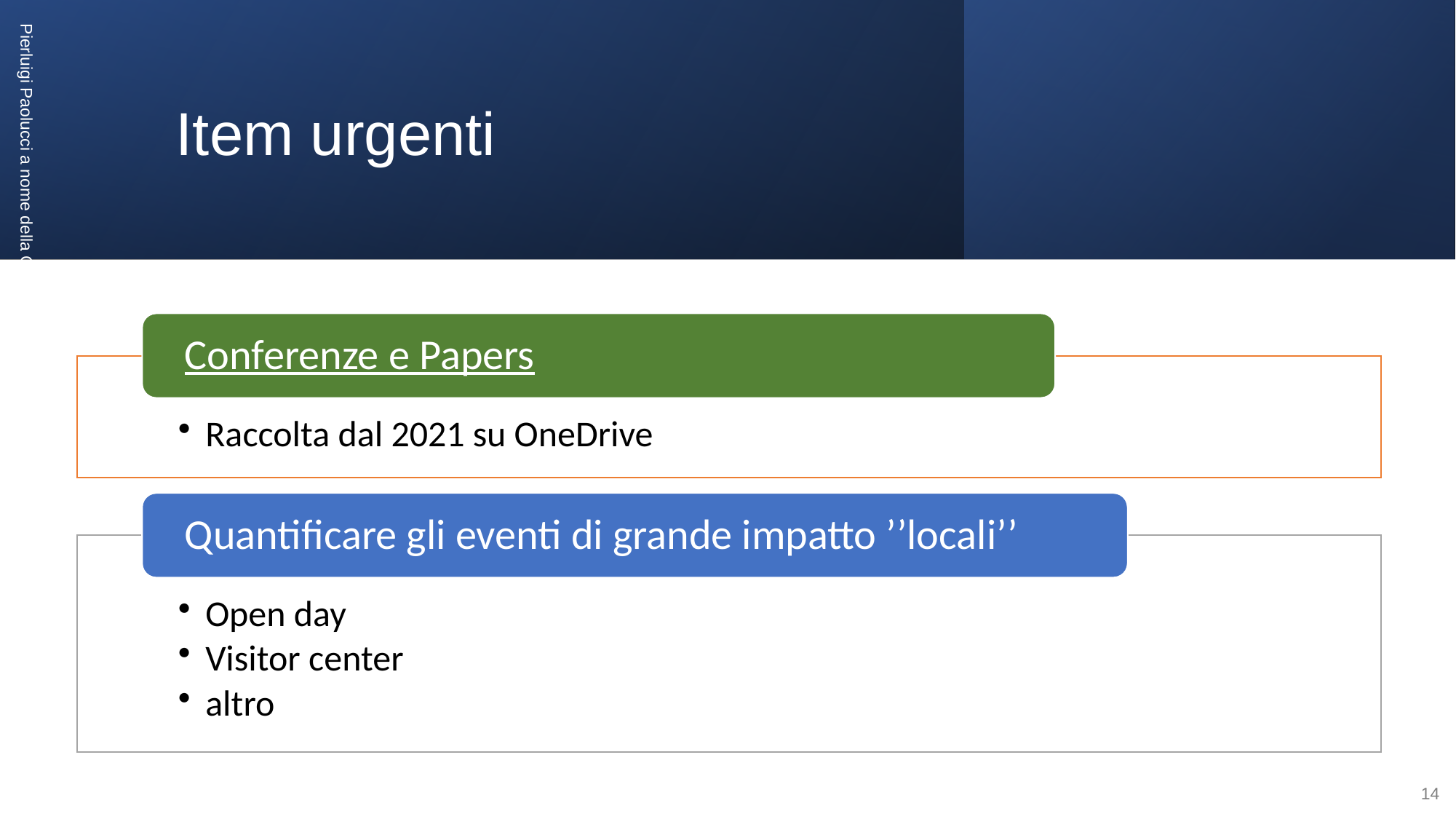

# Item urgenti
Pierluigi Paolucci a nome della CC3M - LNGS 5-6 giugno 2024
Raccolta dal 2021 su OneDrive
Conferenze e Papers
Open day
Visitor center
altro
Quantificare gli eventi di grande impatto ’’locali’’
14